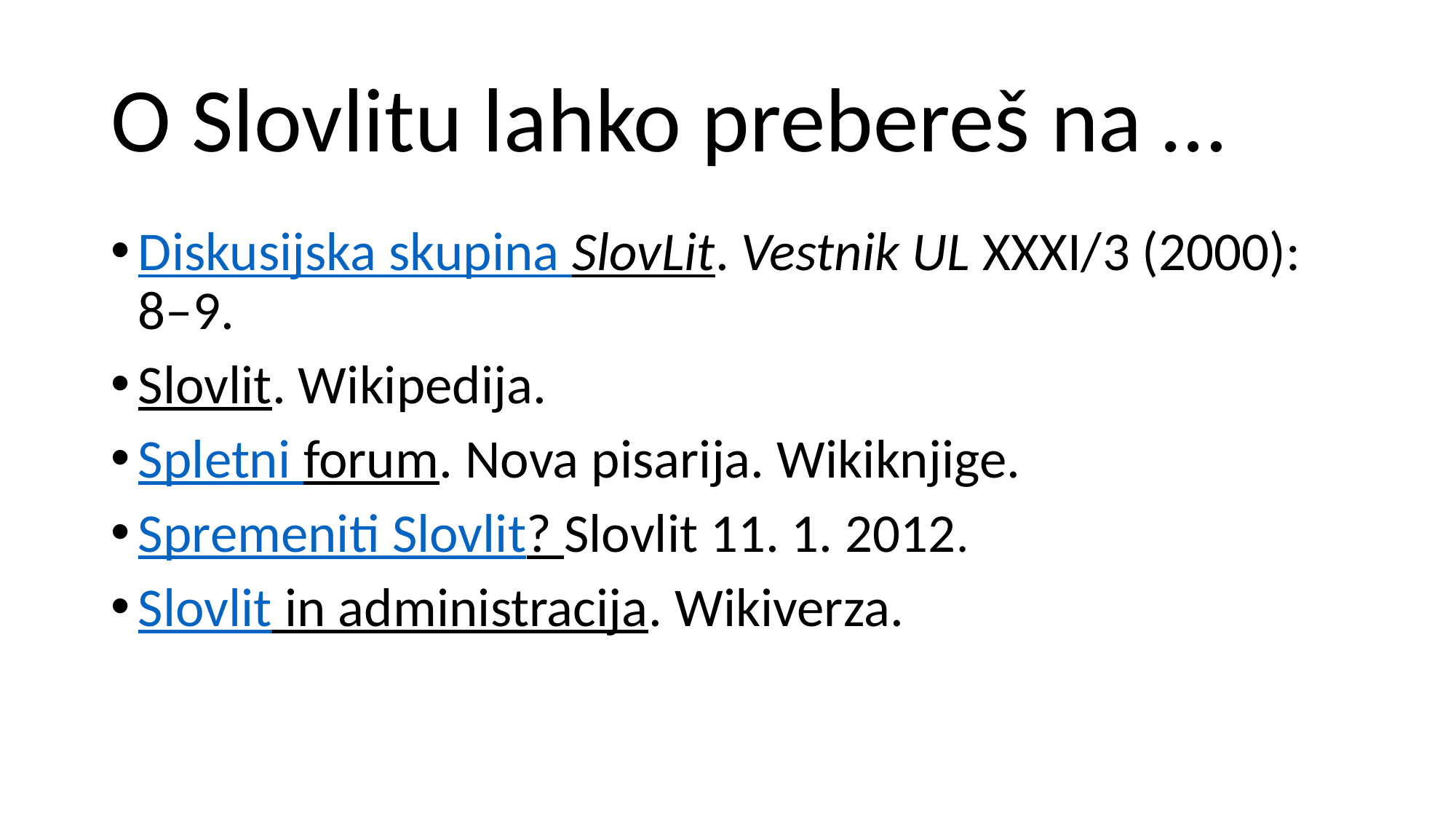

# O Slovlitu lahko prebereš na …
Diskusijska skupina SlovLit. Vestnik UL XXXI/3 (2000): 8–9.
Slovlit. Wikipedija.
Spletni forum. Nova pisarija. Wikiknjige.
Spremeniti Slovlit? Slovlit 11. 1. 2012.
Slovlit in administracija. Wikiverza.